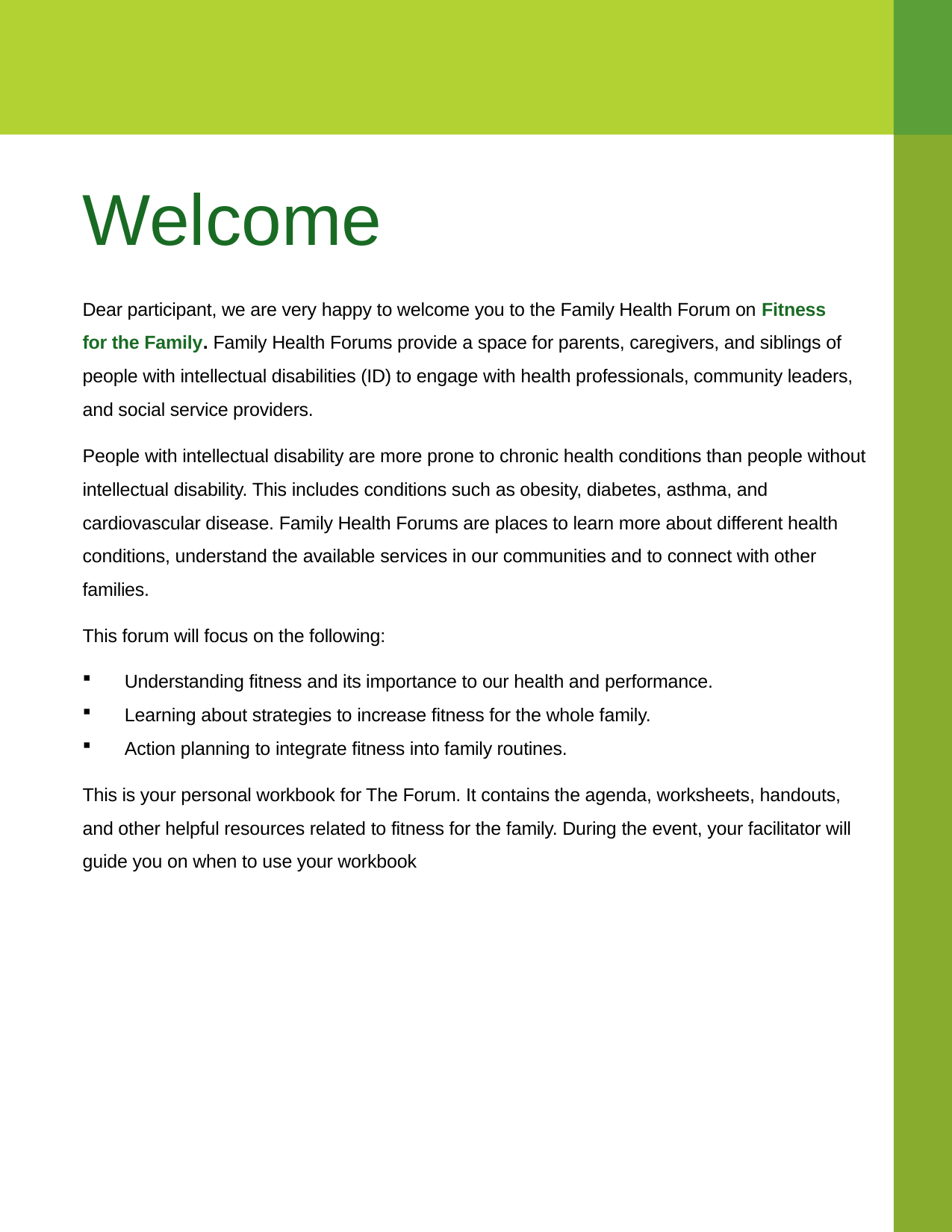

# Welcome
Dear participant, we are very happy to welcome you to the Family Health Forum on Fitness
for the Family. Family Health Forums provide a space for parents, caregivers, and siblings of people with intellectual disabilities (ID) to engage with health professionals, community leaders, and social service providers.
People with intellectual disability are more prone to chronic health conditions than people without intellectual disability. This includes conditions such as obesity, diabetes, asthma, and cardiovascular disease. Family Health Forums are places to learn more about different health conditions, understand the available services in our communities and to connect with other families.
This forum will focus on the following:
Understanding fitness and its importance to our health and performance.
Learning about strategies to increase fitness for the whole family.
Action planning to integrate fitness into family routines.
This is your personal workbook for The Forum. It contains the agenda, worksheets, handouts, and other helpful resources related to fitness for the family. During the event, your facilitator will guide you on when to use your workbook